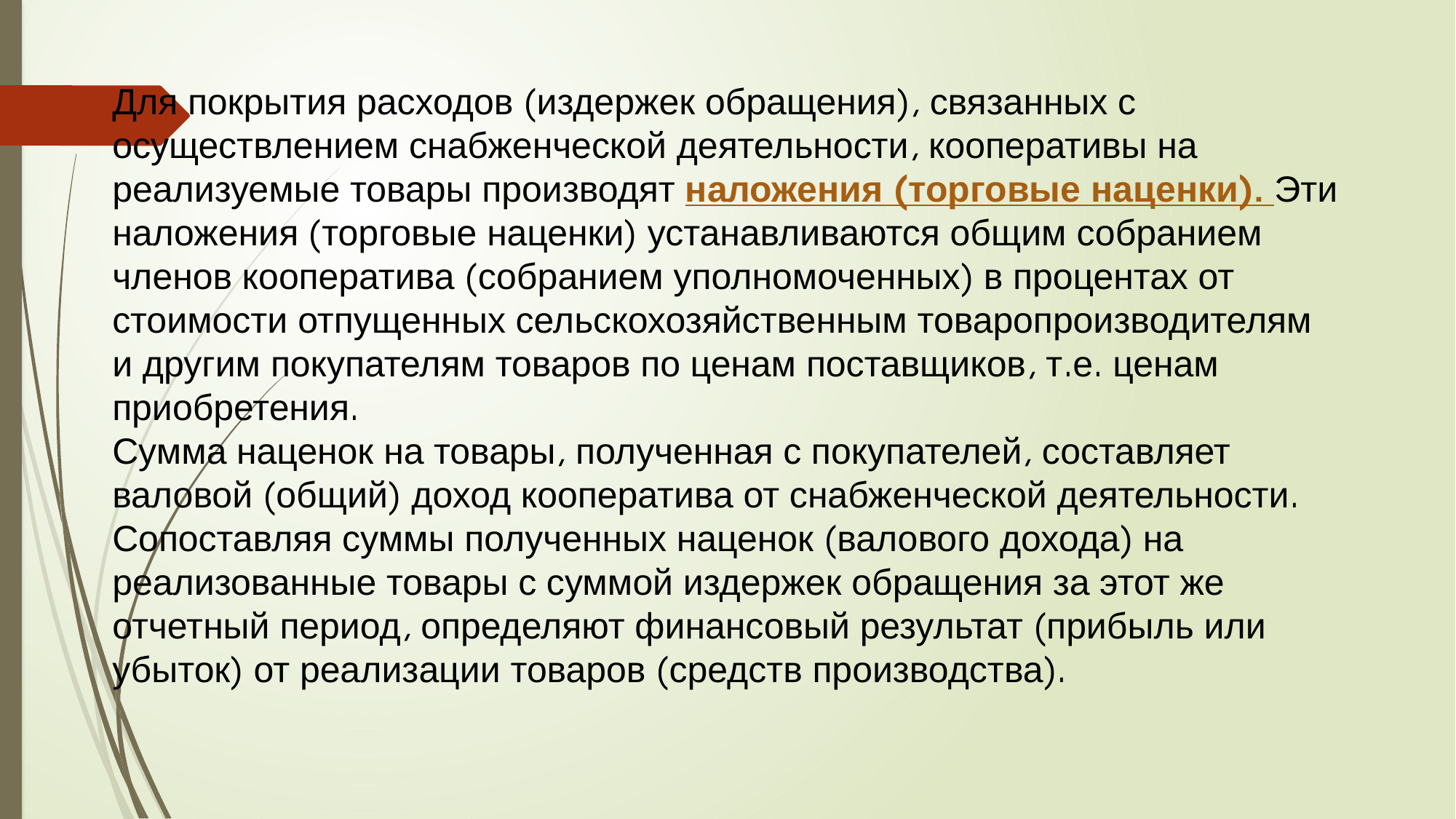

Для покрытия расходов (издержек обращения), связанных с осуществлением снабженческой деятельности, кооперативы на реализуемые товары производят наложения (торговые наценки). Эти наложения (торговые наценки) устанавливаются общим собранием членов кооператива (собранием уполномоченных) в процентах от стоимости отпущенных сельскохозяйственным товаропроизводителям и другим покупателям товаров по ценам поставщиков, т.е. ценам приобретения.
Сумма наценок на товары, полученная с покупателей, составляет валовой (общий) доход кооператива от снабженческой деятельности. Сопоставляя суммы полученных наценок (валового дохода) на реализованные товары с суммой издержек обращения за этот же отчетный период, определяют финансовый результат (прибыль или убыток) от реализации товаров (средств производства).